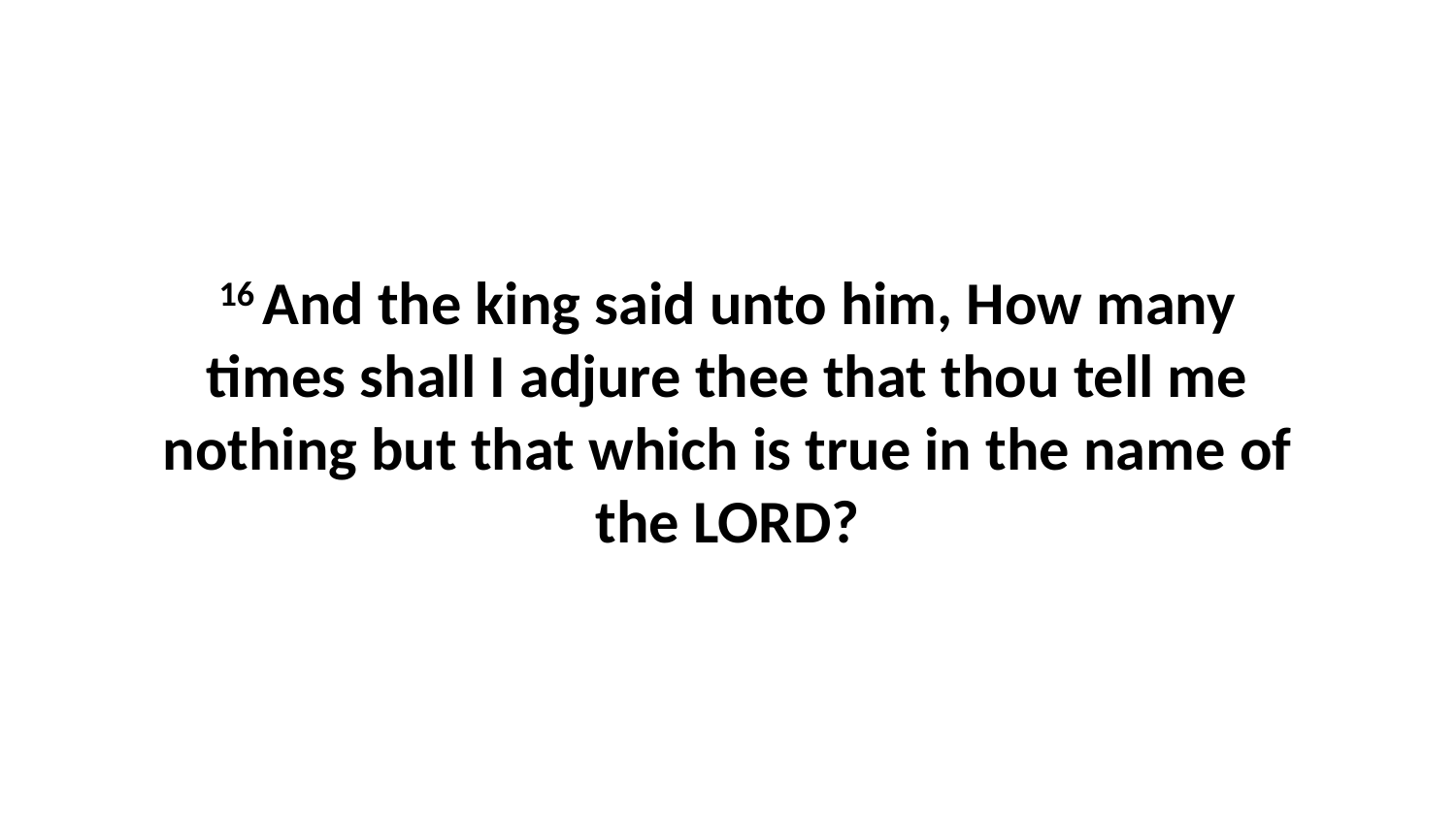

16 And the king said unto him, How many times shall I adjure thee that thou tell me nothing but that which is true in the name of the LORD?